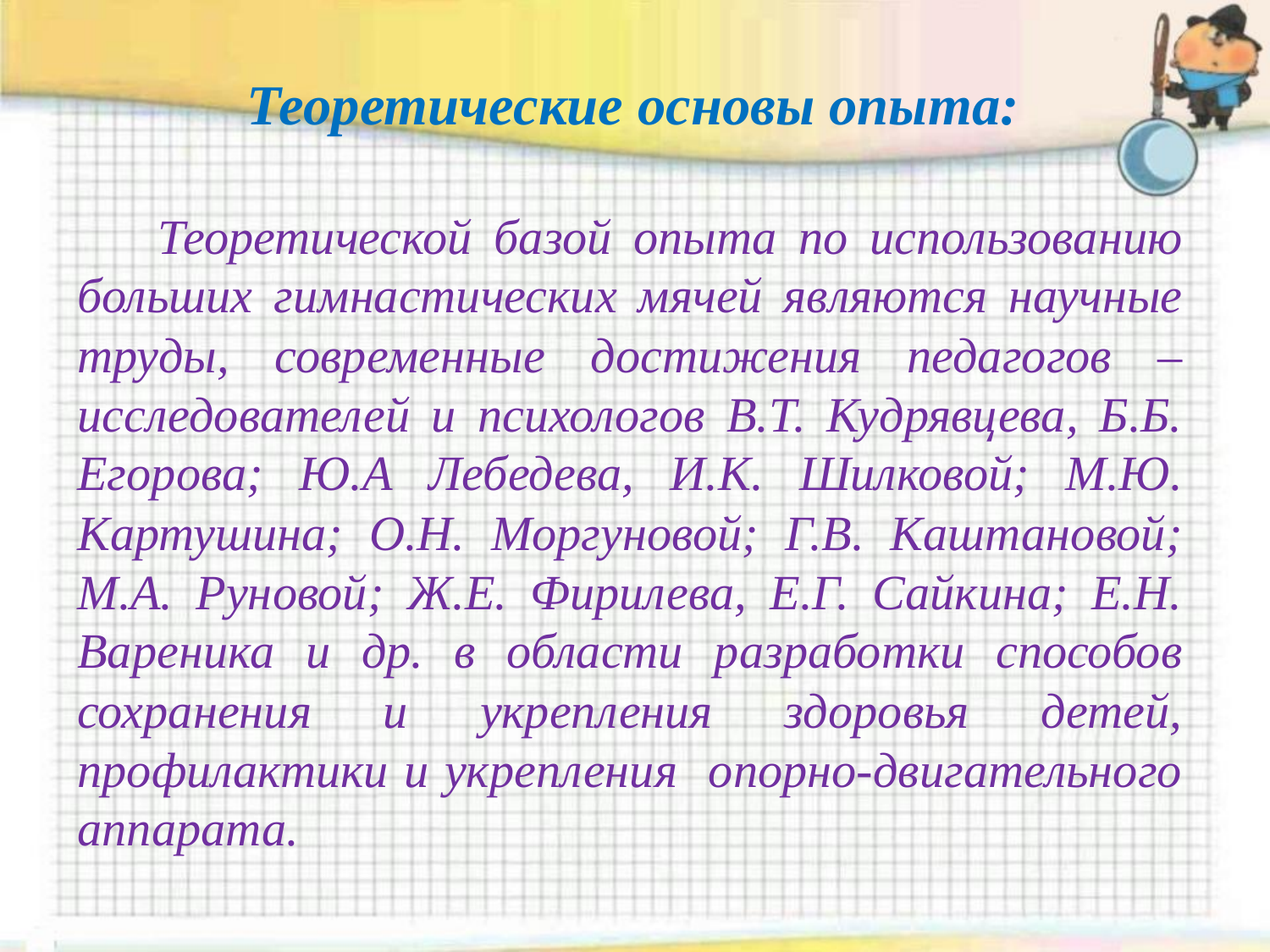

# Теоретические основы опыта:
    Теоретической базой опыта по использованию больших гимнастических мячей являются научные труды, современные достижения педагогов – исследователей и психологов В.Т. Кудрявцева, Б.Б. Егорова; Ю.А Лебедева, И.К. Шилковой; М.Ю. Картушина; О.Н. Моргуновой; Г.В. Каштановой; М.А. Руновой; Ж.Е. Фирилева, Е.Г. Сайкина; Е.Н. Вареника и др. в области разработки способов сохранения и укрепления здоровья детей, профилактики и укрепления  опорно-двигательного аппарата.